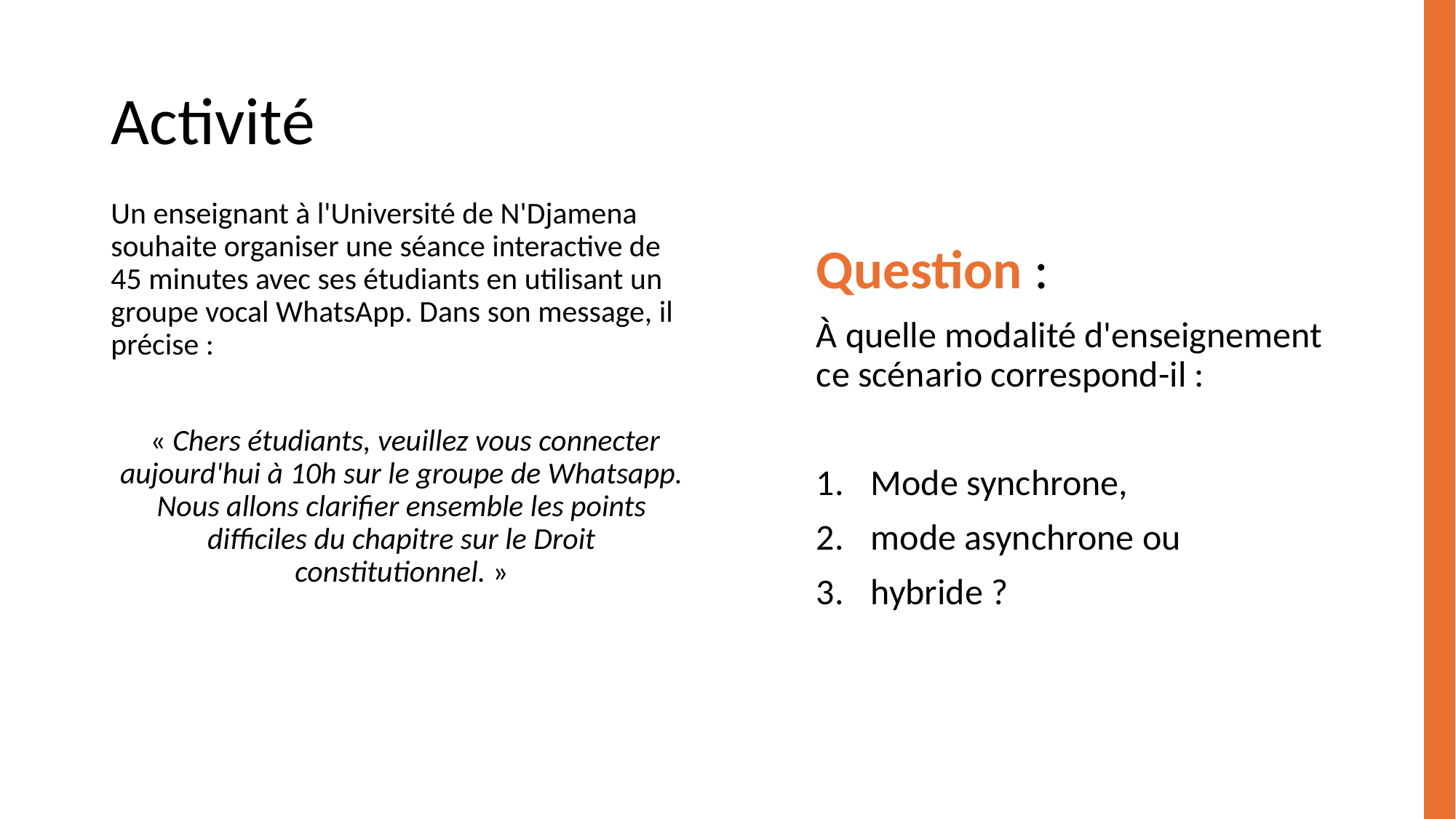

# Activité
Un enseignant à l'Université de N'Djamena souhaite organiser une séance interactive de 45 minutes avec ses étudiants en utilisant un groupe vocal WhatsApp. Dans son message, il précise :

 « Chers étudiants, veuillez vous connecter aujourd'hui à 10h sur le groupe de Whatsapp. Nous allons clarifier ensemble les points difficiles du chapitre sur le Droit constitutionnel. »
Question :
À quelle modalité d'enseignement ce scénario correspond-il :

Mode synchrone,
mode asynchrone ou
hybride ?